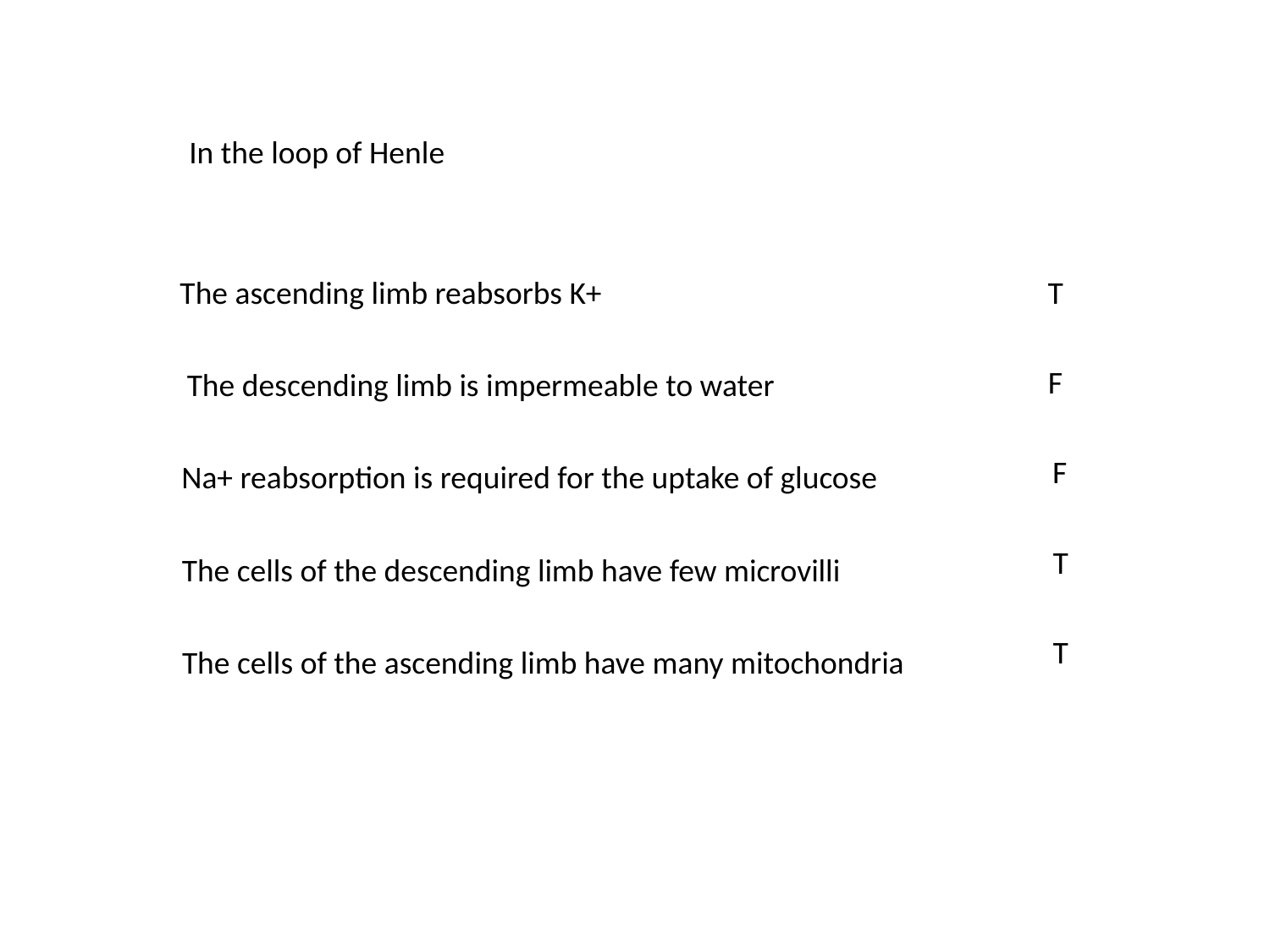

In the loop of Henle
The ascending limb reabsorbs K+
T
F
The descending limb is impermeable to water
F
Na+ reabsorption is required for the uptake of glucose
T
The cells of the descending limb have few microvilli
T
The cells of the ascending limb have many mitochondria